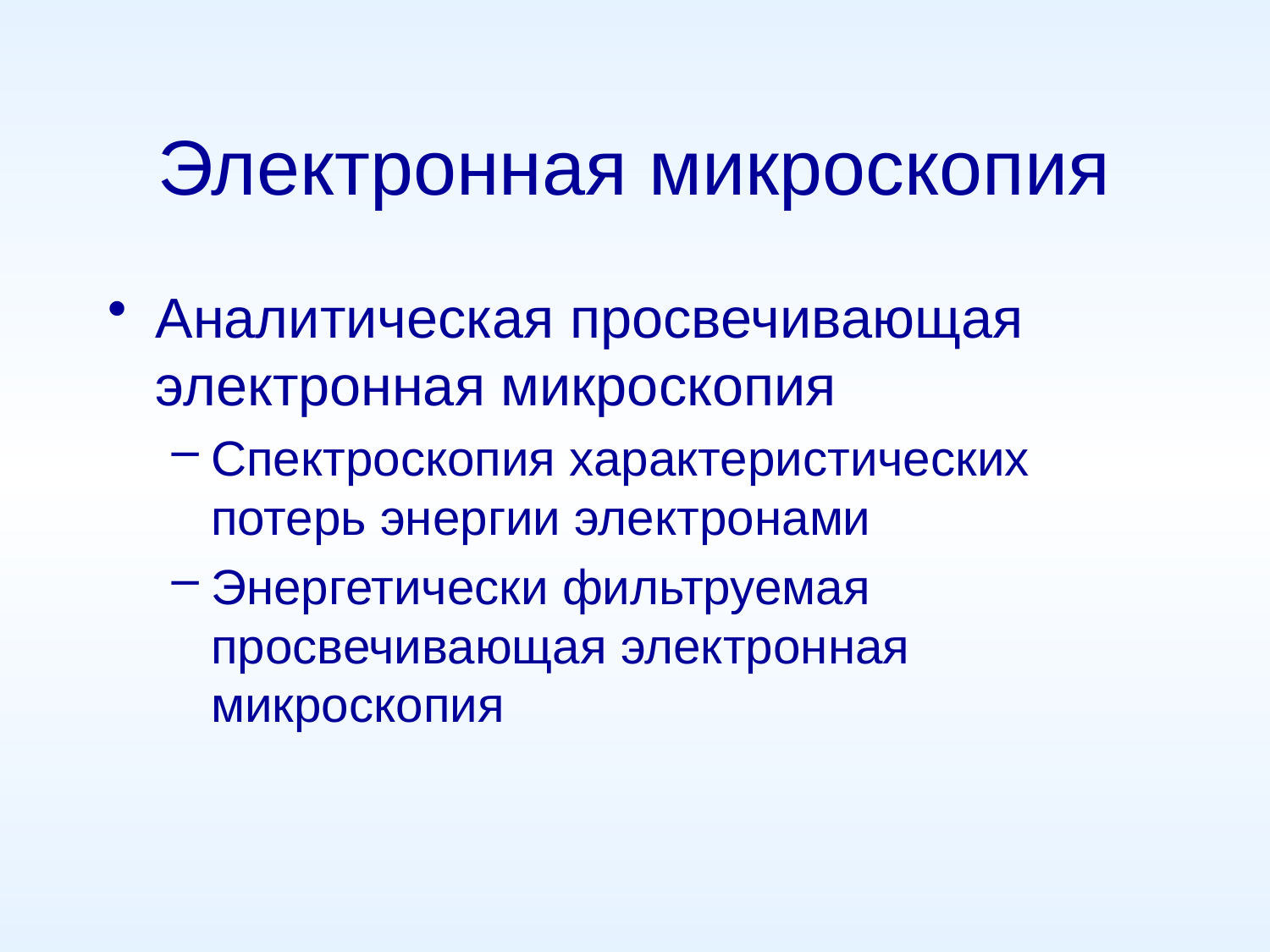

# Электронная микроскопия
Аналитическая просвечивающая электронная микроскопия
Спектроскопия характеристических потерь энергии электронами
Энергетически фильтруемая просвечивающая электронная микроскопия